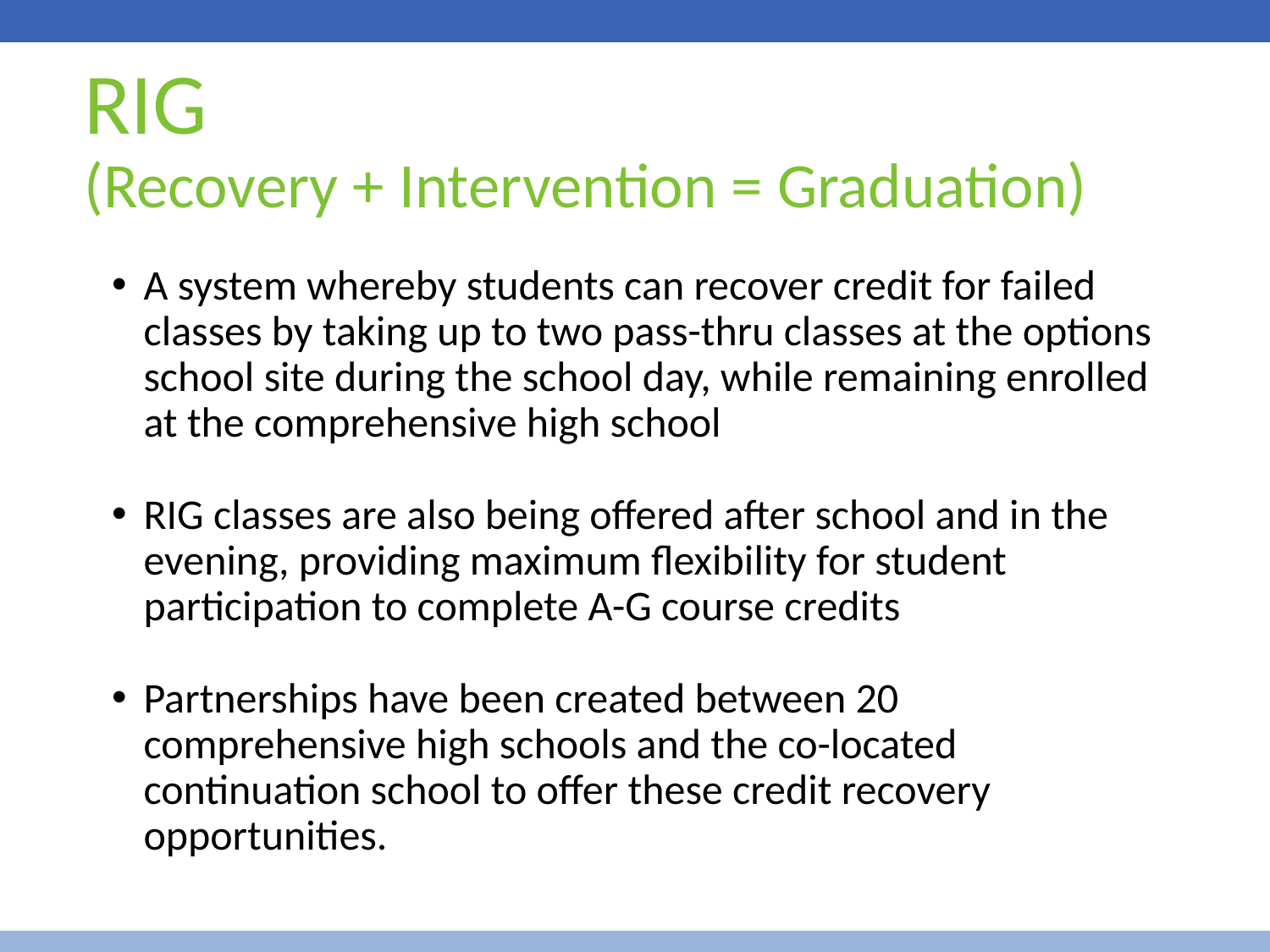

# RIG (Recovery + Intervention = Graduation)
A system whereby students can recover credit for failed classes by taking up to two pass-thru classes at the options school site during the school day, while remaining enrolled at the comprehensive high school

RIG classes are also being offered after school and in the evening, providing maximum flexibility for student participation to complete A-G course credits

Partnerships have been created between 20 comprehensive high schools and the co-located continuation school to offer these credit recovery opportunities.